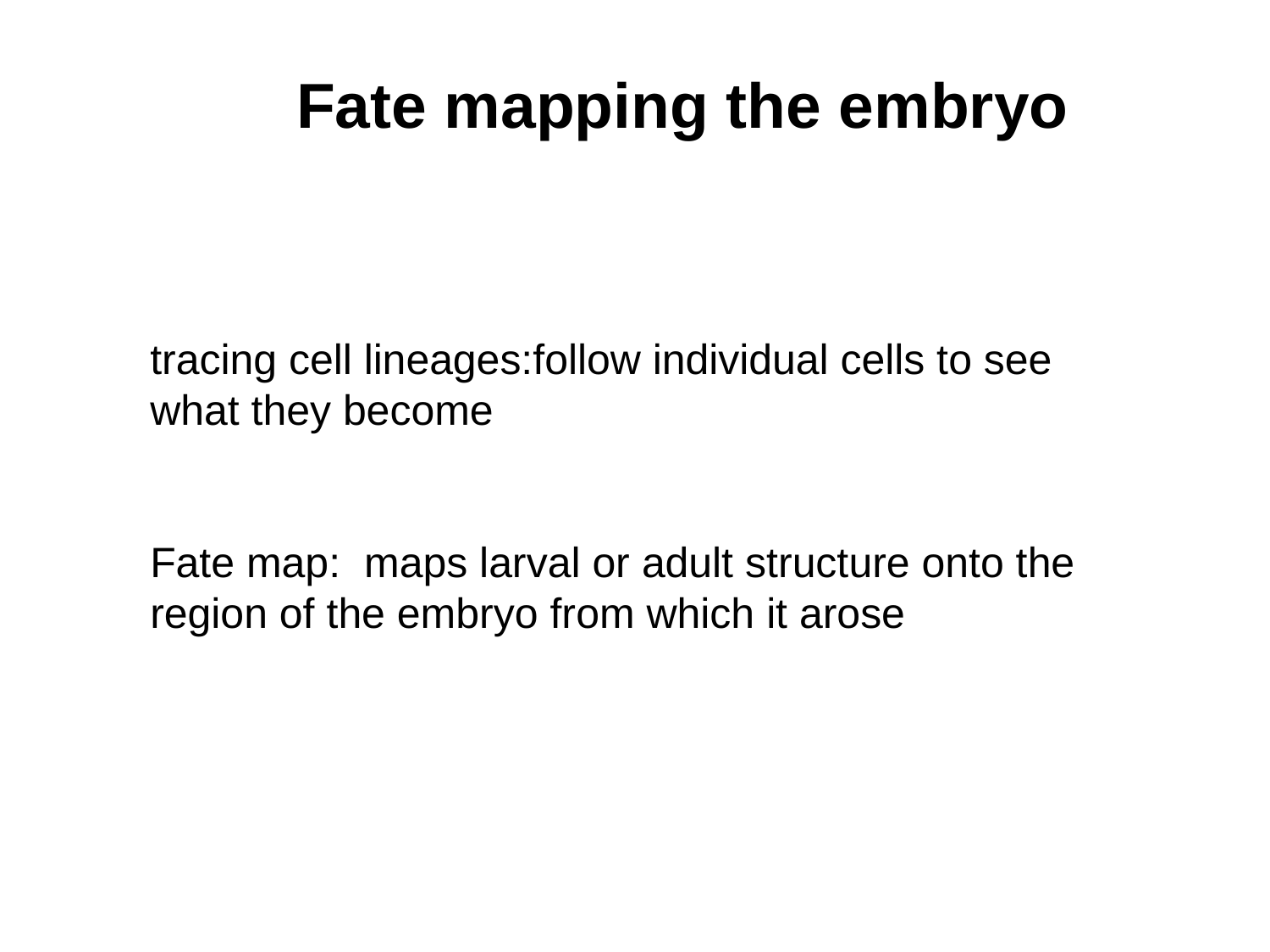

Fate mapping the embryo

tracing cell lineages:follow individual cells to see what they become

Fate map:  maps larval or adult structure onto the region of the embryo from which it arose